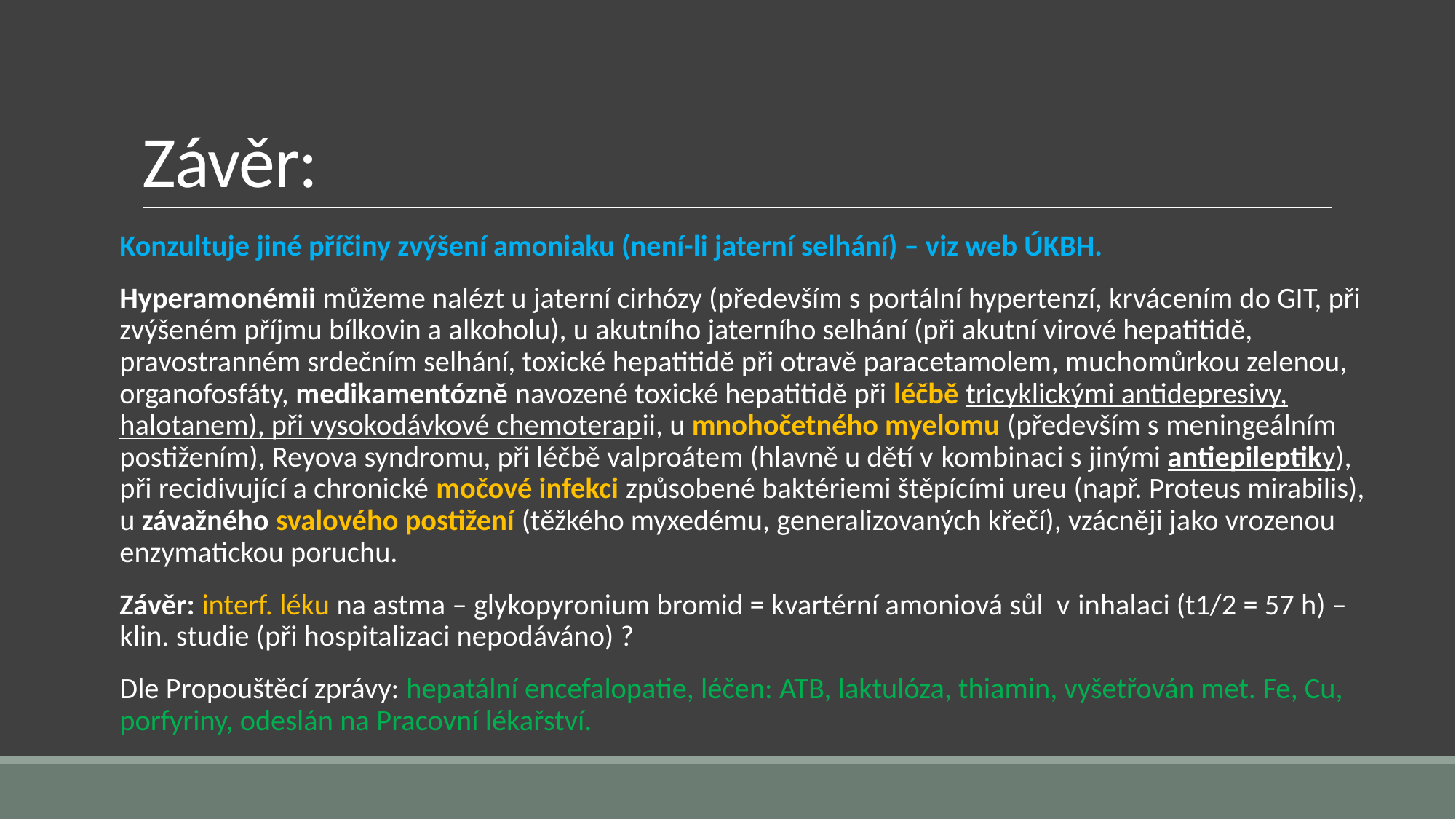

# Závěr:
Konzultuje jiné příčiny zvýšení amoniaku (není-li jaterní selhání) – viz web ÚKBH.
Hyperamonémii můžeme nalézt u jaterní cirhózy (především s portální hypertenzí, krvácením do GIT, při zvýšeném příjmu bílkovin a alkoholu), u akutního jaterního selhání (při akutní virové hepatitidě, pravostranném srdečním selhání, toxické hepatitidě při otravě paracetamolem, muchomůrkou zelenou, organofosfáty, medikamentózně navozené toxické hepatitidě při léčbě tricyklickými antidepresivy, halotanem), při vysokodávkové chemoterapii, u mnohočetného myelomu (především s meningeálním postižením), Reyova syndromu, při léčbě valproátem (hlavně u dětí v kombinaci s jinými antiepileptiky), při recidivující a chronické močové infekci způsobené baktériemi štěpícími ureu (např. Proteus mirabilis), u závažného svalového postižení (těžkého myxedému, generalizovaných křečí), vzácněji jako vrozenou enzymatickou poruchu.
Závěr: interf. léku na astma – glykopyronium bromid = kvartérní amoniová sůl  v inhalaci (t1/2 = 57 h) – klin. studie (při hospitalizaci nepodáváno) ?
Dle Propouštěcí zprávy: hepatální encefalopatie, léčen: ATB, laktulóza, thiamin, vyšetřován met. Fe, Cu, porfyriny, odeslán na Pracovní lékařství.